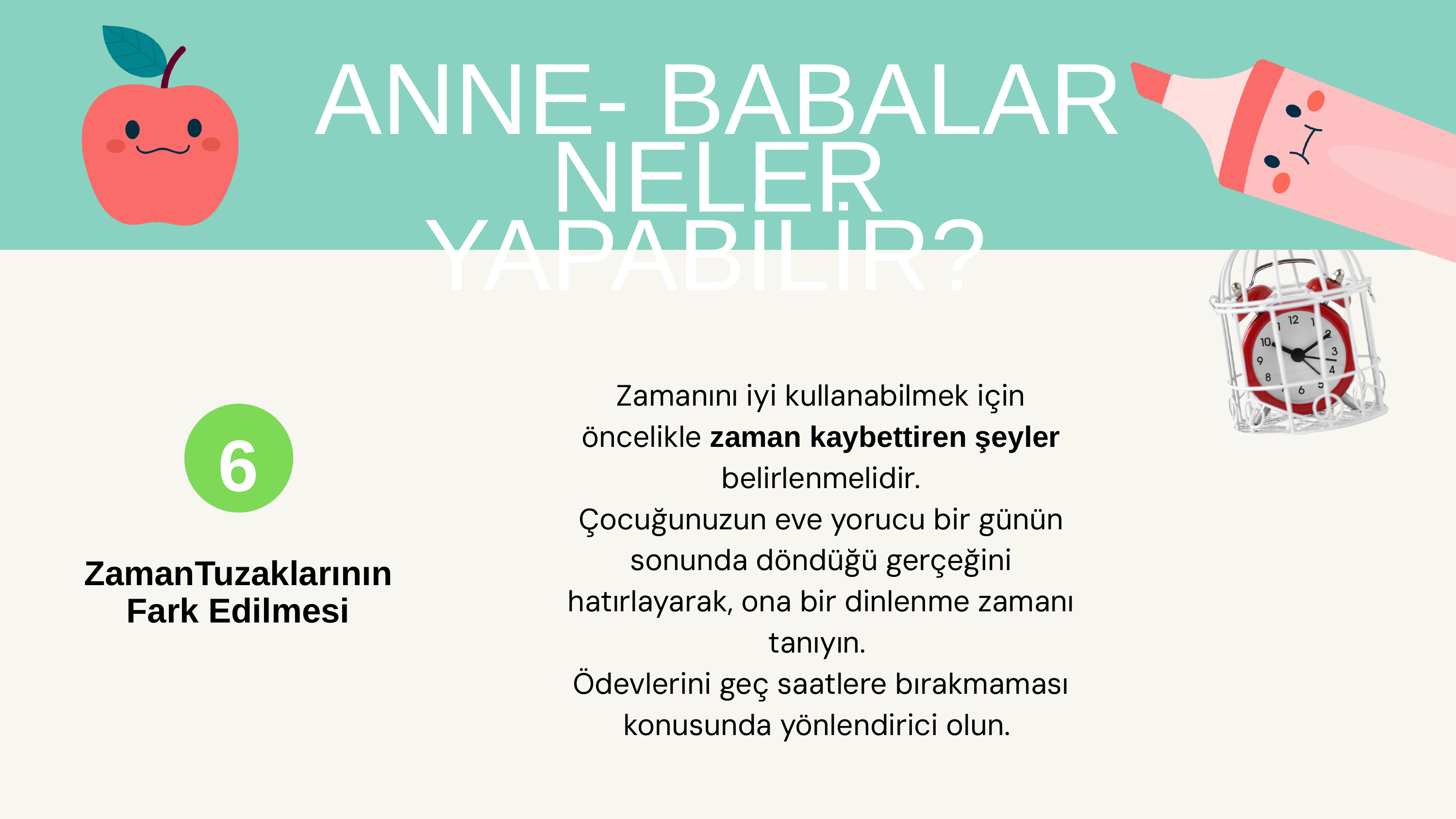

ANNE- BABALAR NELER YAPABİLİR?

Zamanını iyi kullanabilmek için öncelikle zaman kaybettiren şeyler belirlenmelidir.
Çocuğunuzun eve yorucu bir günün sonunda döndüğü gerçeğini hatırlayarak, ona bir dinlenme zamanı tanıyın.
Ödevlerini geç saatlere bırakmaması konusunda yönlendirici olun.

6
ZamanTuzaklarınınFark Edilmesi